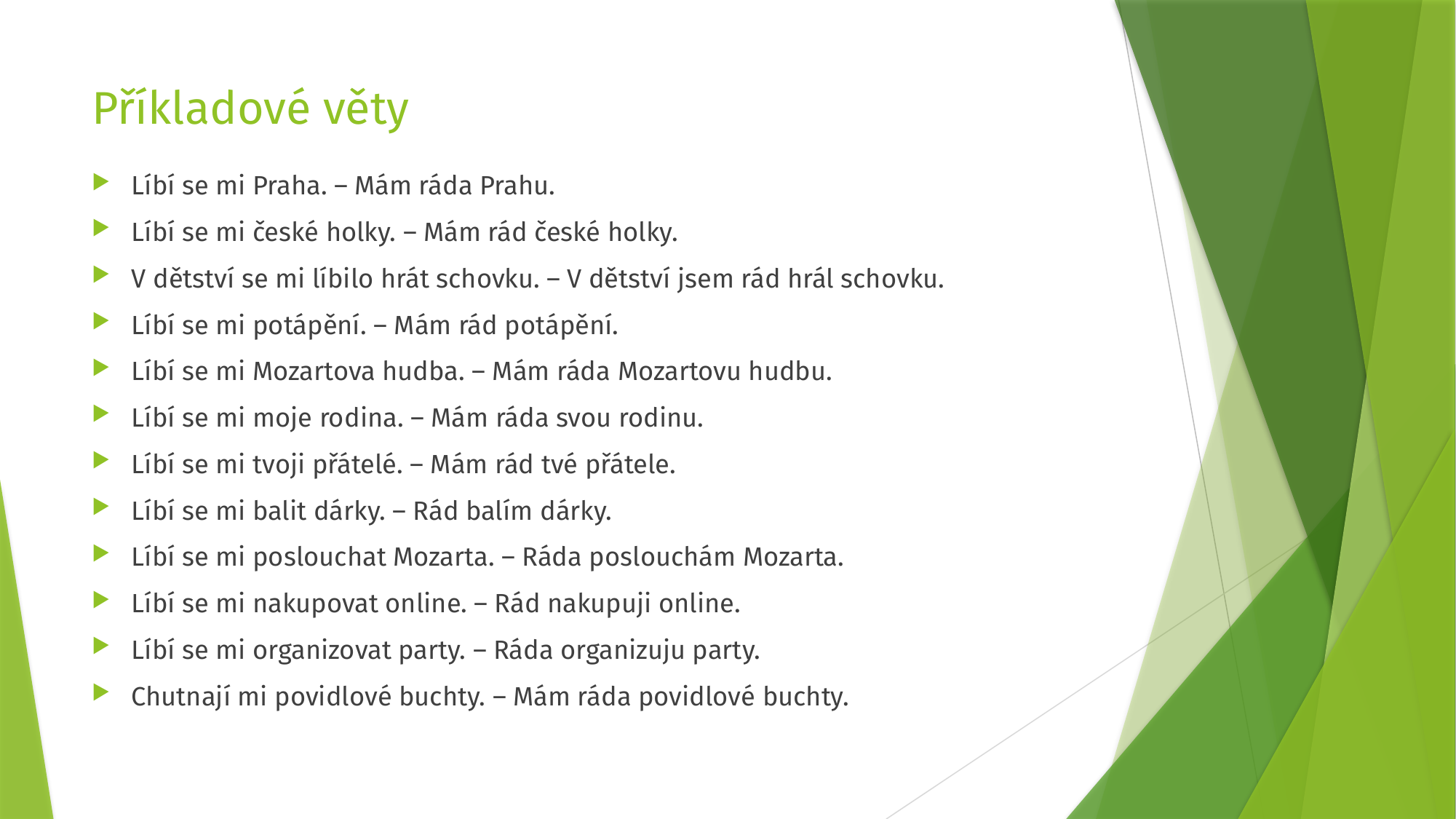

# Příkladové věty
Líbí se mi Praha. – Mám ráda Prahu.
Líbí se mi české holky. – Mám rád české holky.
V dětství se mi líbilo hrát schovku. – V dětství jsem rád hrál schovku.
Líbí se mi potápění. – Mám rád potápění.
Líbí se mi Mozartova hudba. – Mám ráda Mozartovu hudbu.
Líbí se mi moje rodina. – Mám ráda svou rodinu.
Líbí se mi tvoji přátelé. – Mám rád tvé přátele.
Líbí se mi balit dárky. – Rád balím dárky.
Líbí se mi poslouchat Mozarta. – Ráda poslouchám Mozarta.
Líbí se mi nakupovat online. – Rád nakupuji online.
Líbí se mi organizovat party. – Ráda organizuju party.
Chutnají mi povidlové buchty. – Mám ráda povidlové buchty.